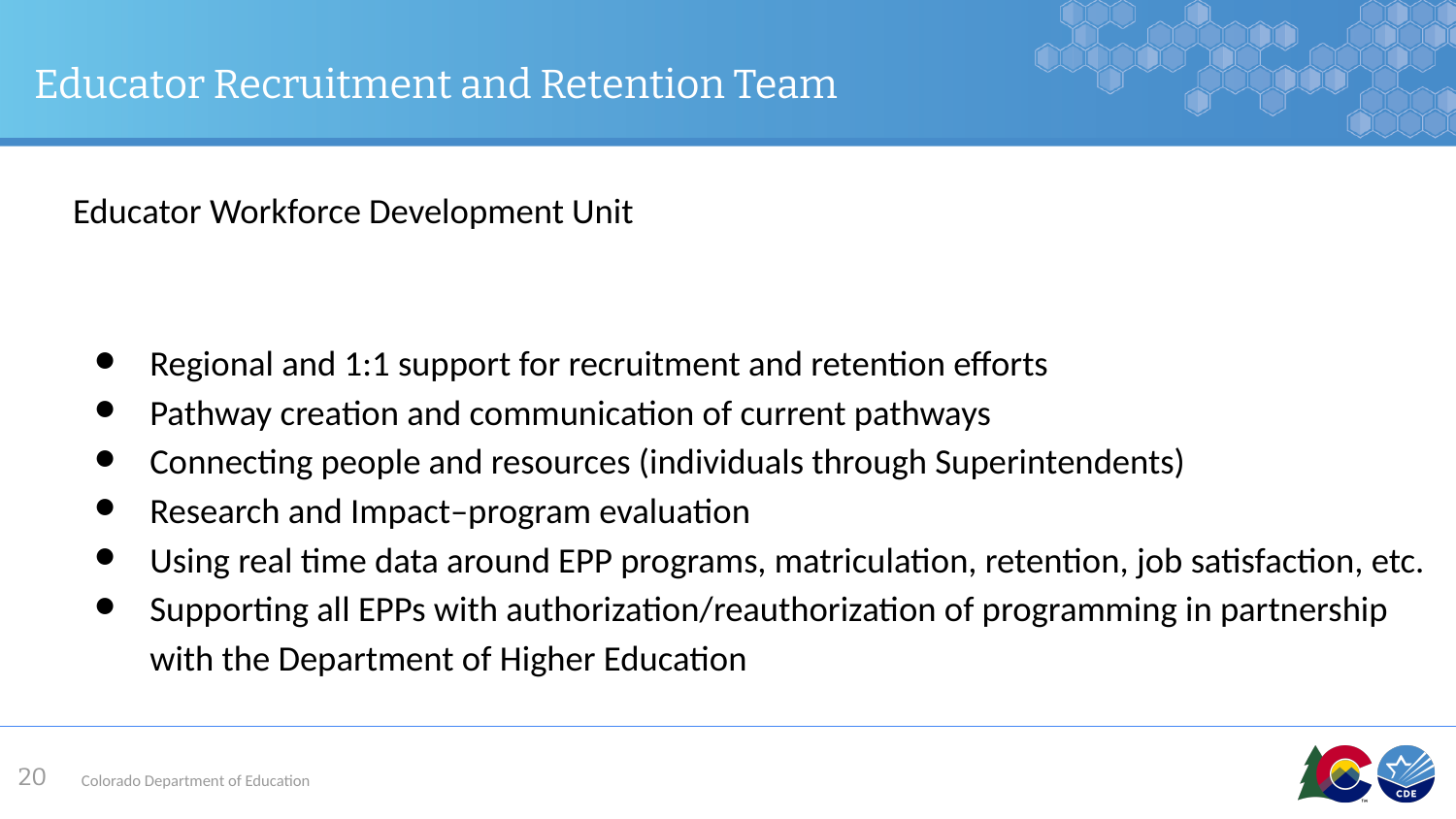

# Educator Recruitment and Retention Team
Educator Workforce Development Unit

Regional and 1:1 support for recruitment and retention efforts
Pathway creation and communication of current pathways
Connecting people and resources (individuals through Superintendents)
Research and Impact–program evaluation
Using real time data around EPP programs, matriculation, retention, job satisfaction, etc.
Supporting all EPPs with authorization/reauthorization of programming in partnership with the Department of Higher Education
20